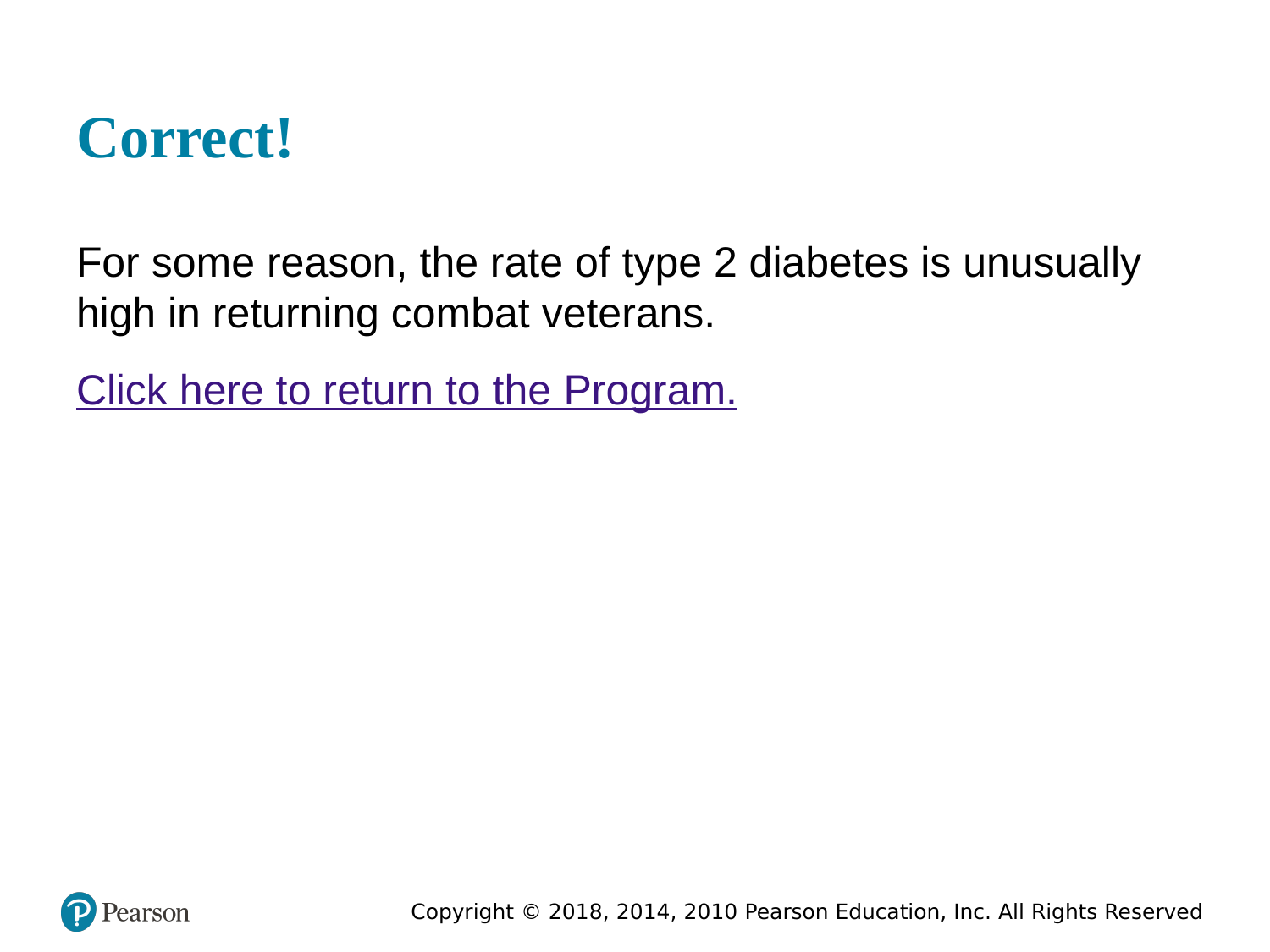

# Correct!
For some reason, the rate of type 2 diabetes is unusually high in returning combat veterans.
Click here to return to the Program.